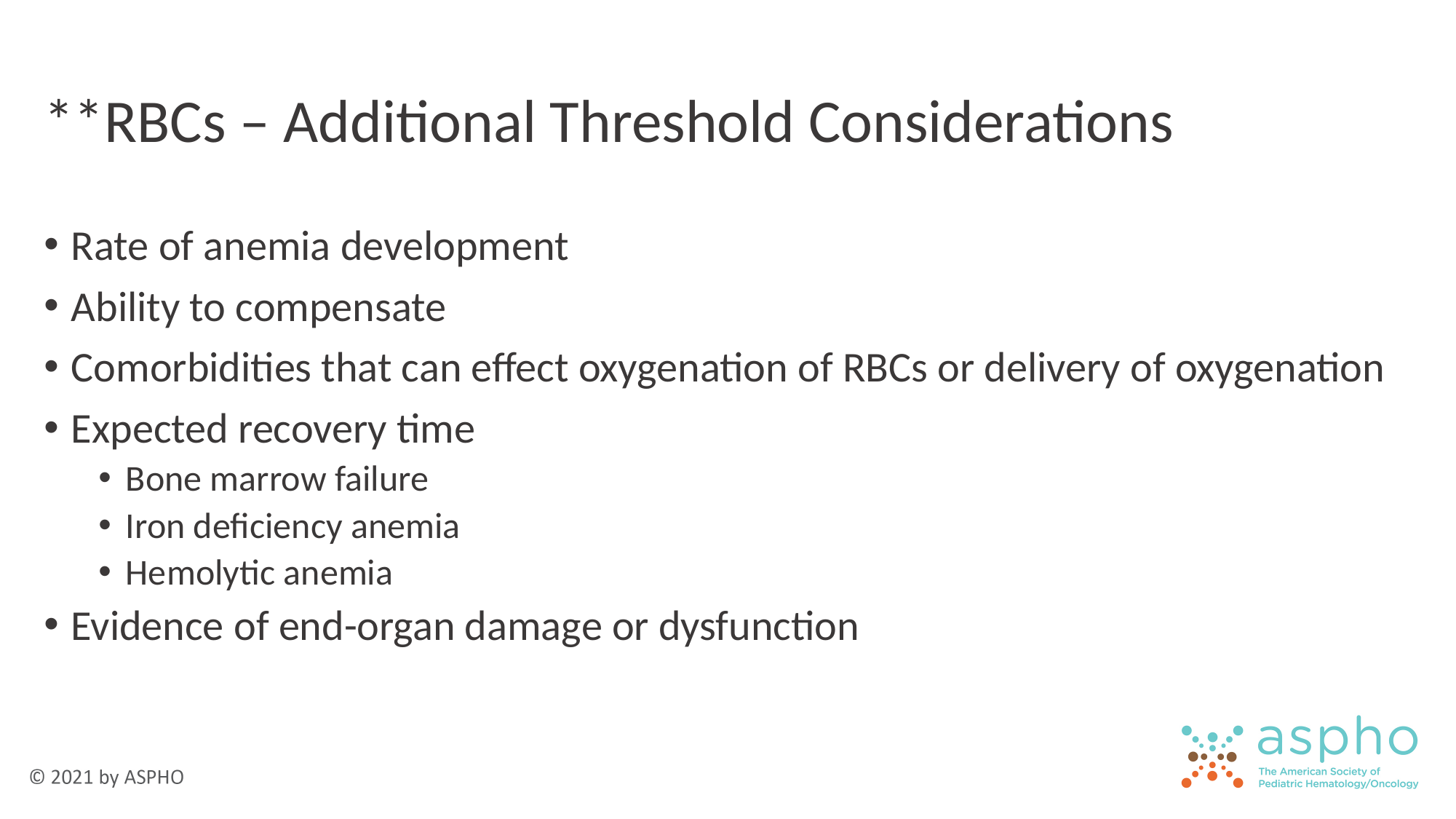

# **RBCs – Additional Threshold Considerations
Rate of anemia development
Ability to compensate
Comorbidities that can effect oxygenation of RBCs or delivery of oxygenation
Expected recovery time
Bone marrow failure
Iron deficiency anemia
Hemolytic anemia
Evidence of end-organ damage or dysfunction